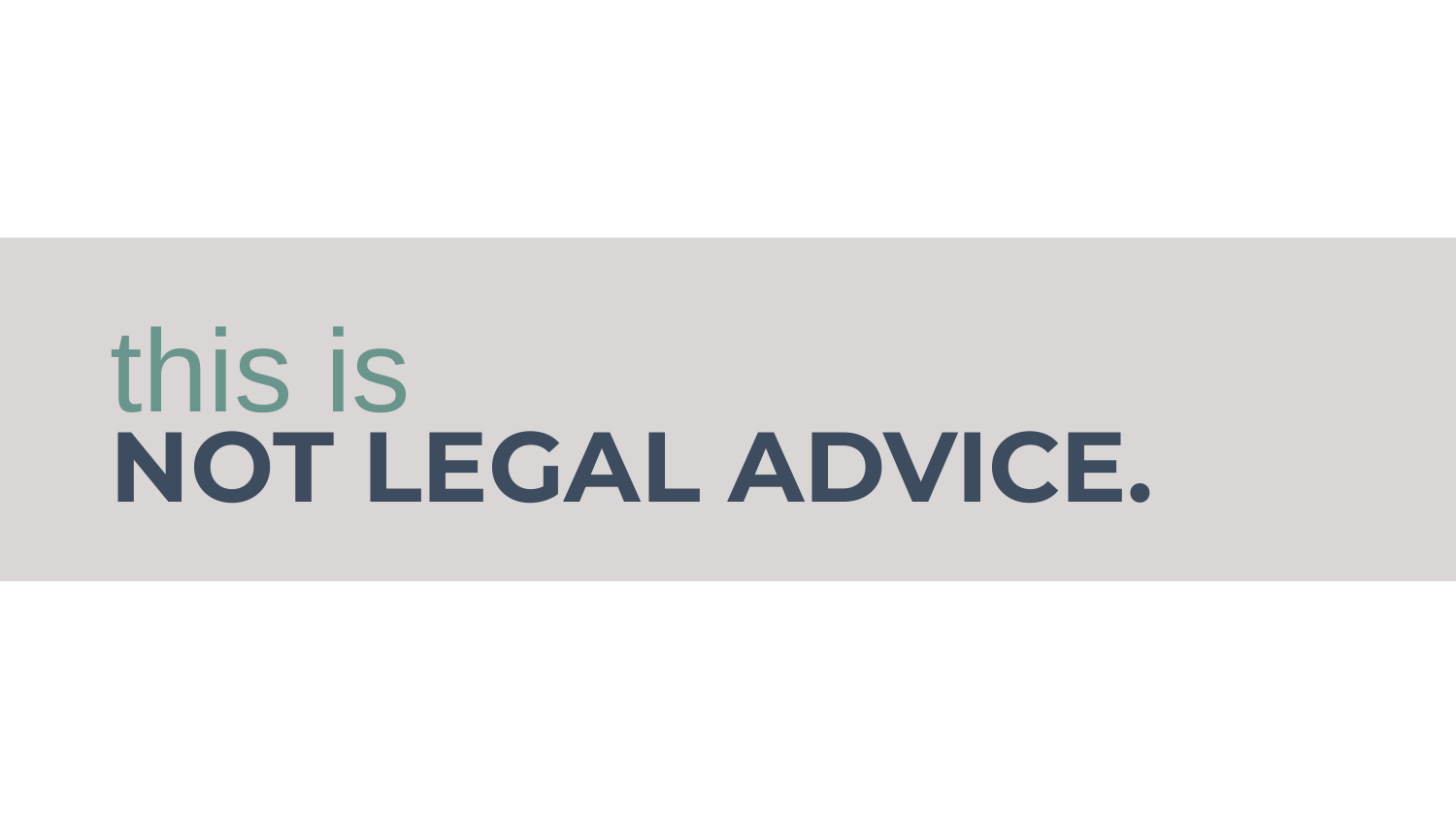

# This is not legal advice.

this is
NOT LEGAL ADVICE.